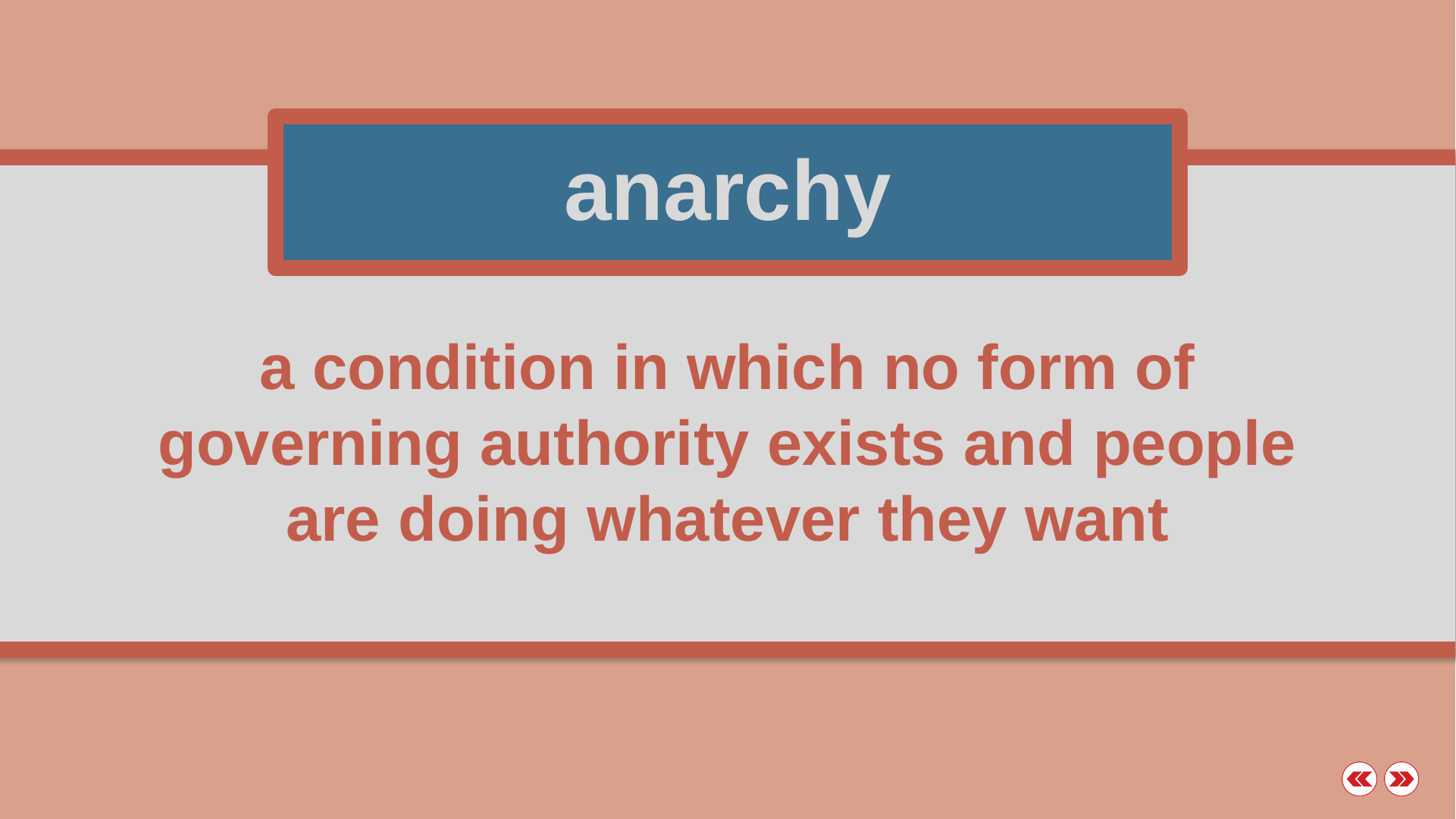

anarchy
a condition in which no form of governing authority exists and people are doing whatever they want